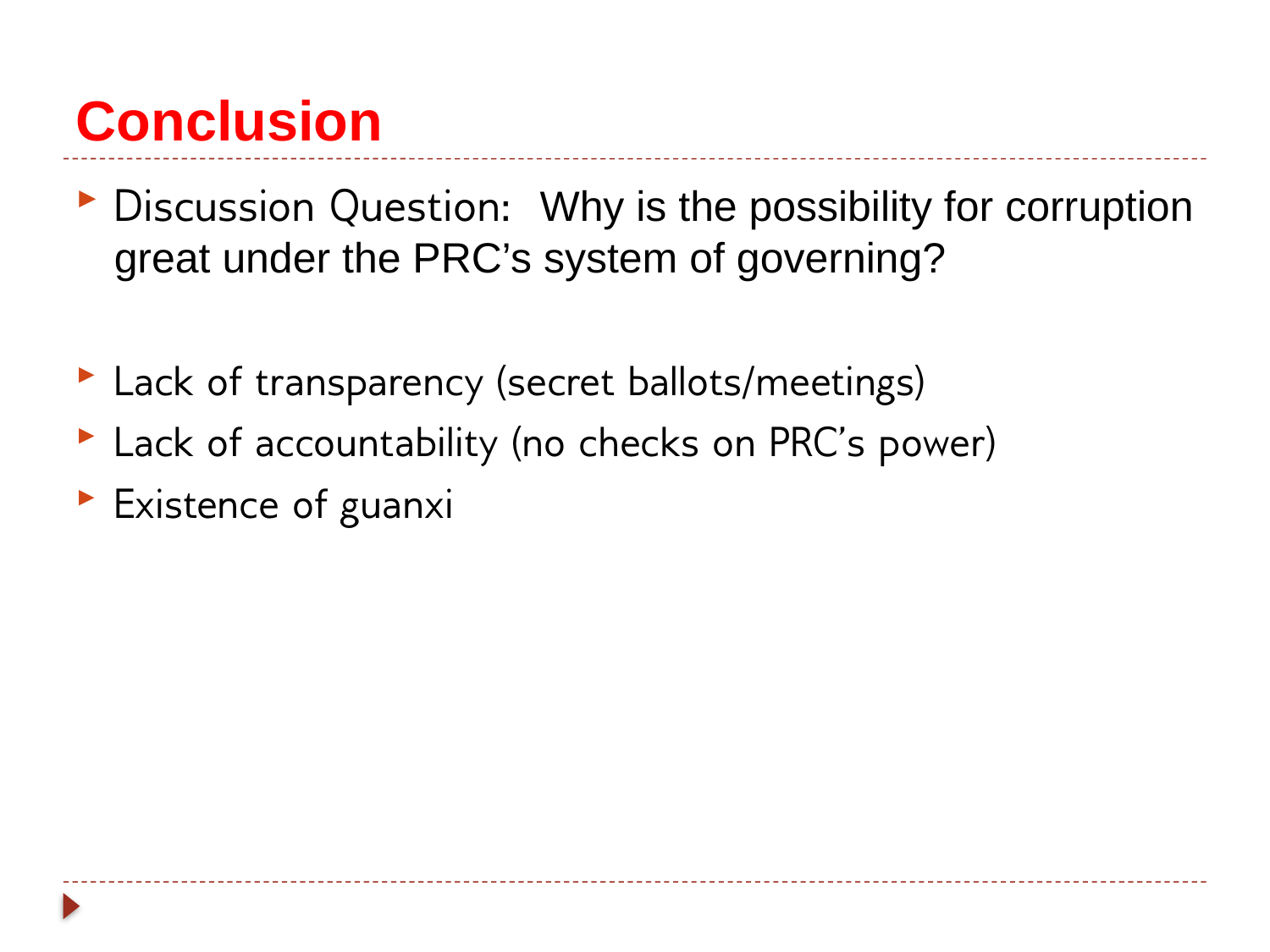

# Conclusion
Discussion Question:  Why is the possibility for corruption great under the PRC’s system of governing?

Lack of transparency (secret ballots/meetings)
Lack of accountability (no checks on PRC’s power)
Existence of guanxi